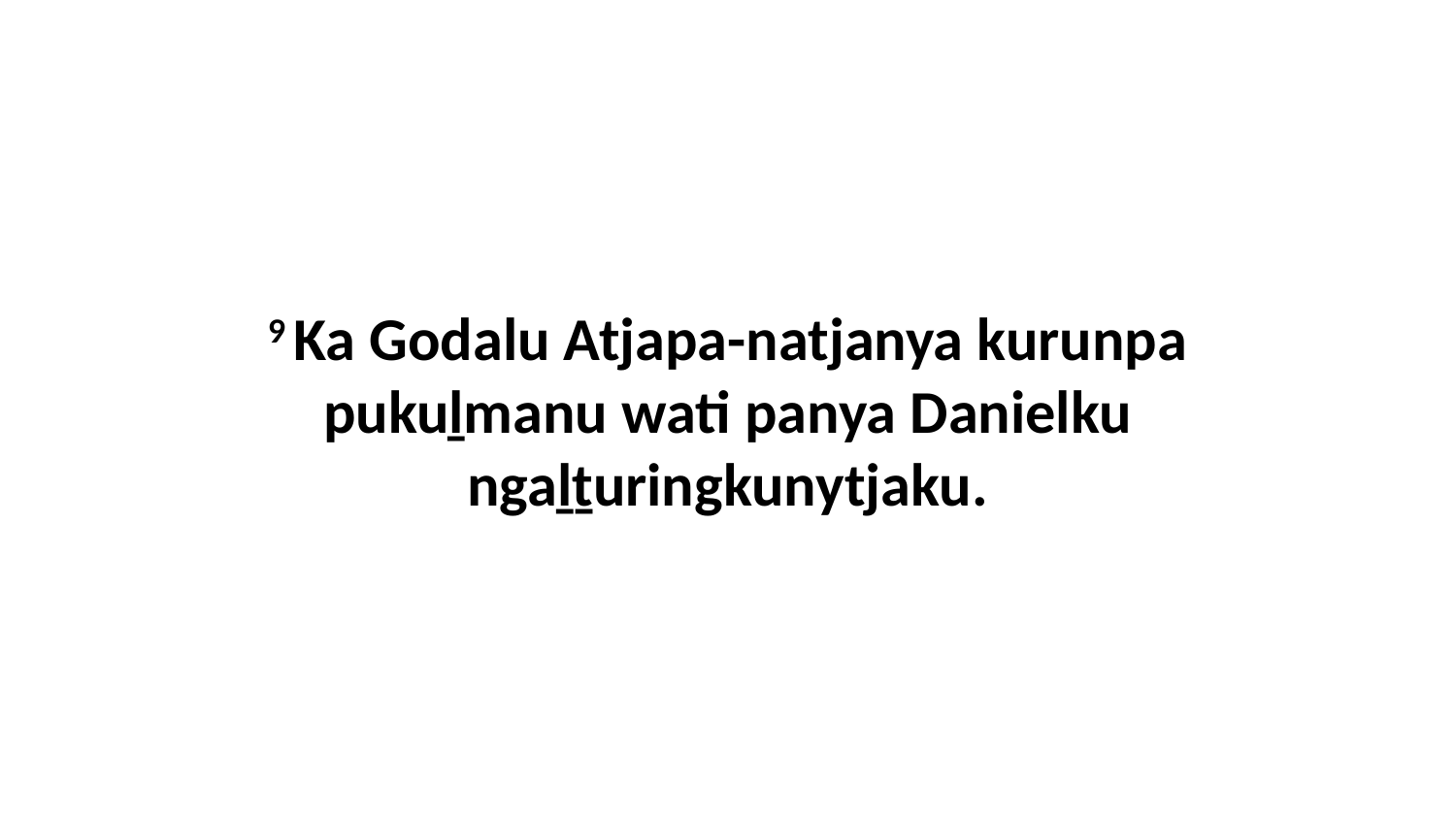

9 Ka Godalu Atjapa-natjanya kurunpa pukuḻmanu wati panya Danielku ngaḻṯuringkunytjaku.